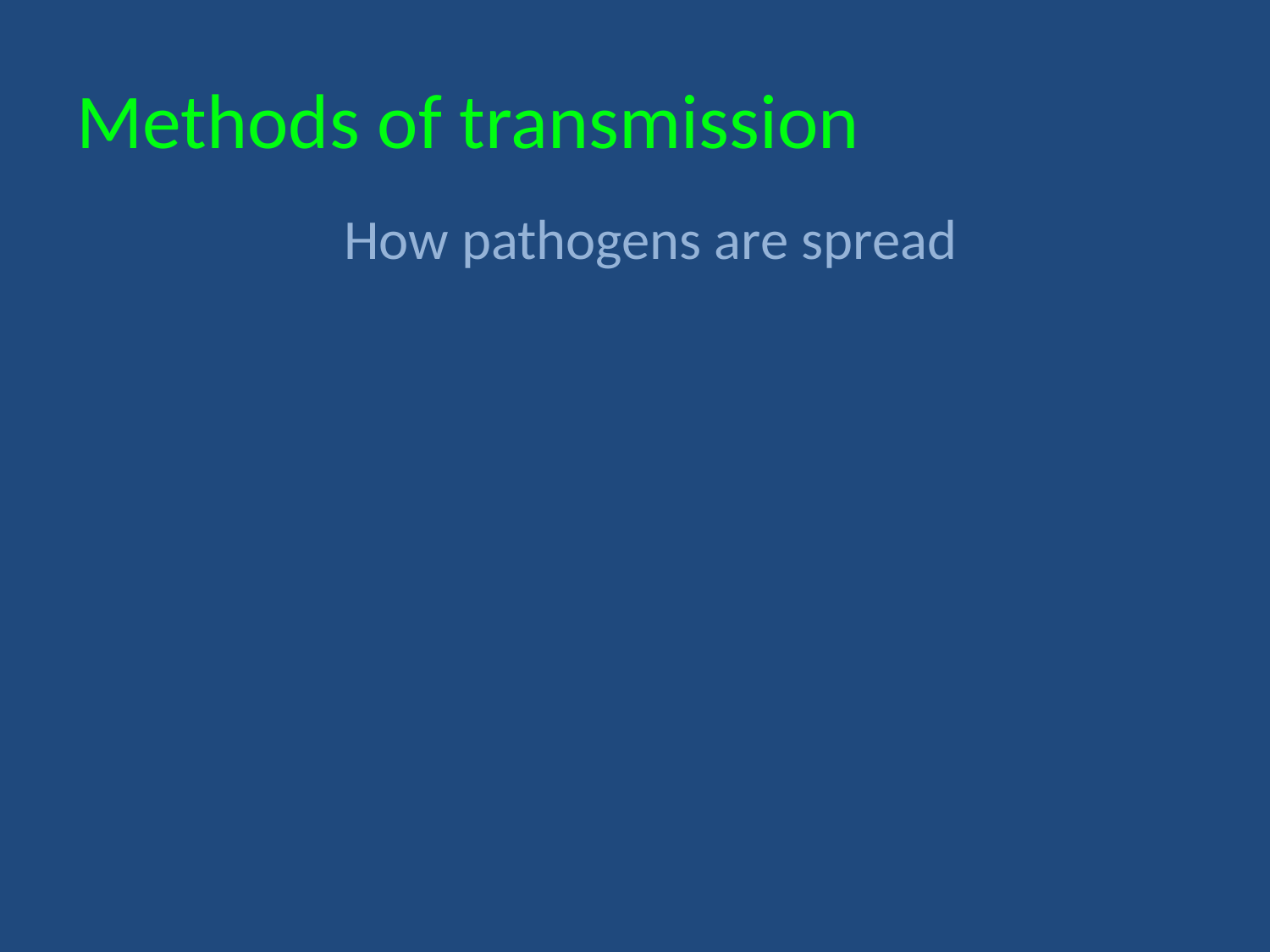

# Methods of transmission
How pathogens are spread